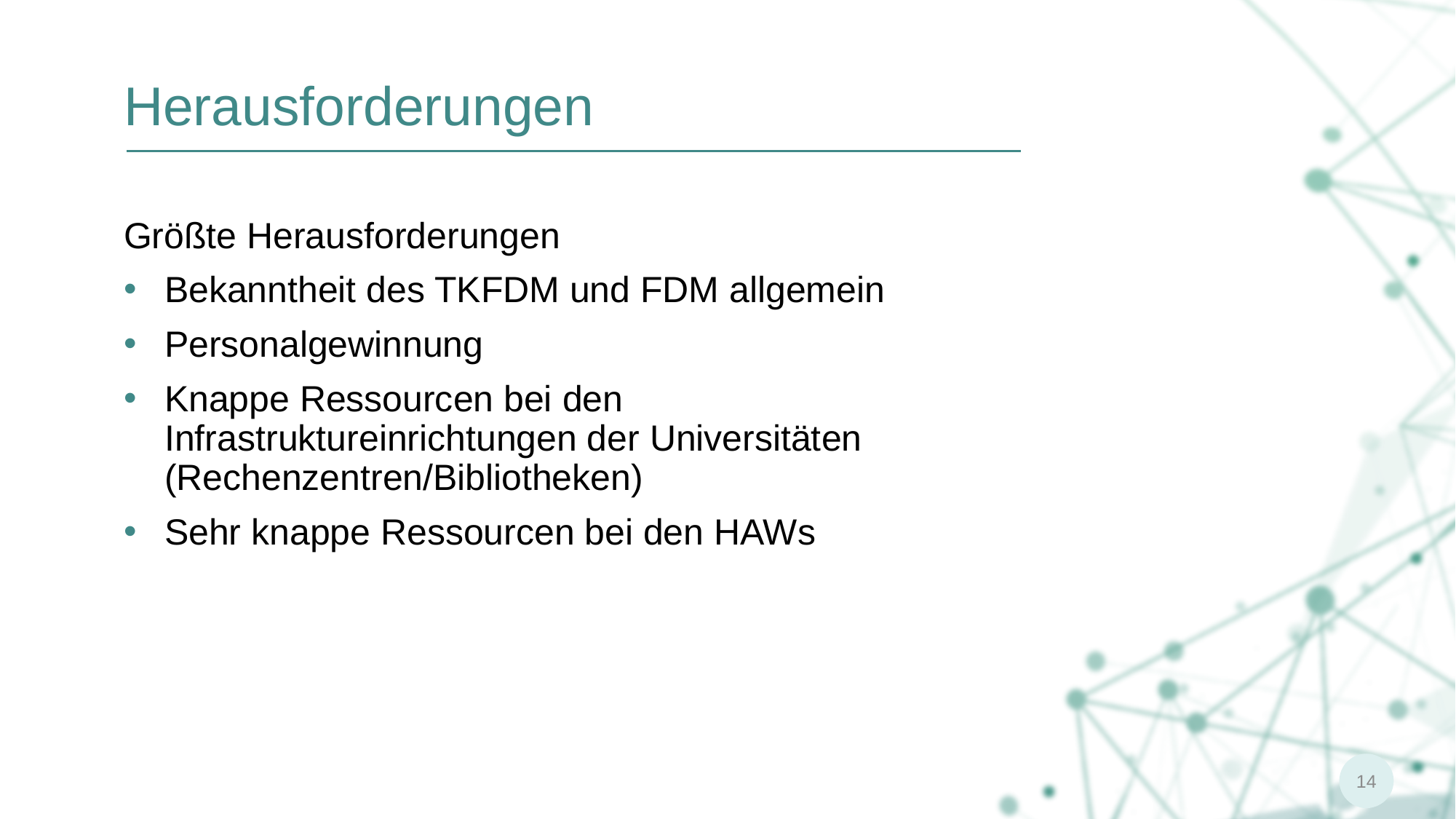

Herausforderungen
Größte Herausforderungen
Bekanntheit des TKFDM und FDM allgemein
Personalgewinnung
Knappe Ressourcen bei den Infrastruktureinrichtungen der Universitäten (Rechenzentren/Bibliotheken)
Sehr knappe Ressourcen bei den HAWs

14